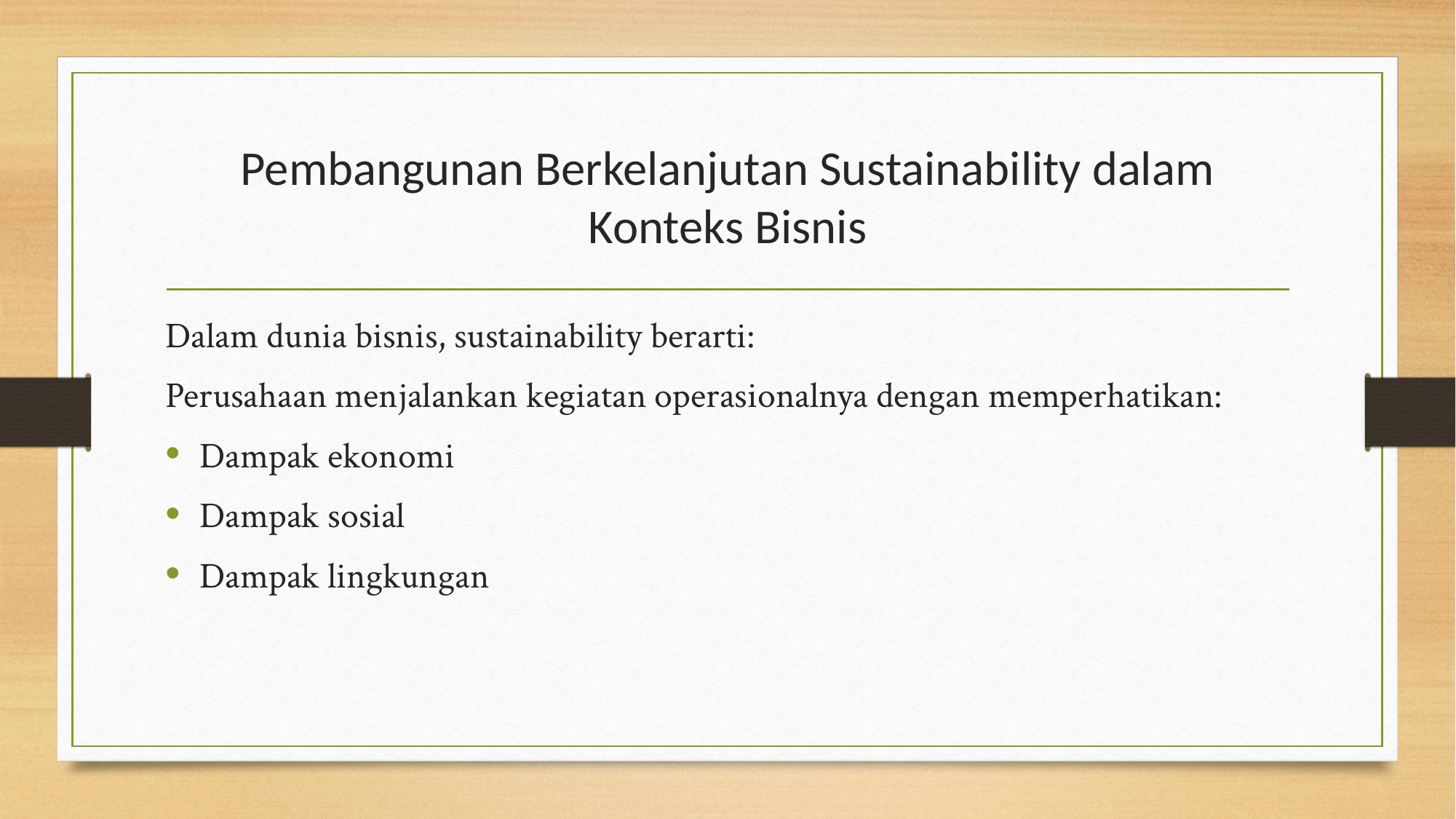

# Pembangunan Berkelanjutan Sustainability dalam Konteks Bisnis
Dalam dunia bisnis, sustainability berarti:
Perusahaan menjalankan kegiatan operasionalnya dengan memperhatikan:
Dampak ekonomi
Dampak sosial
Dampak lingkungan